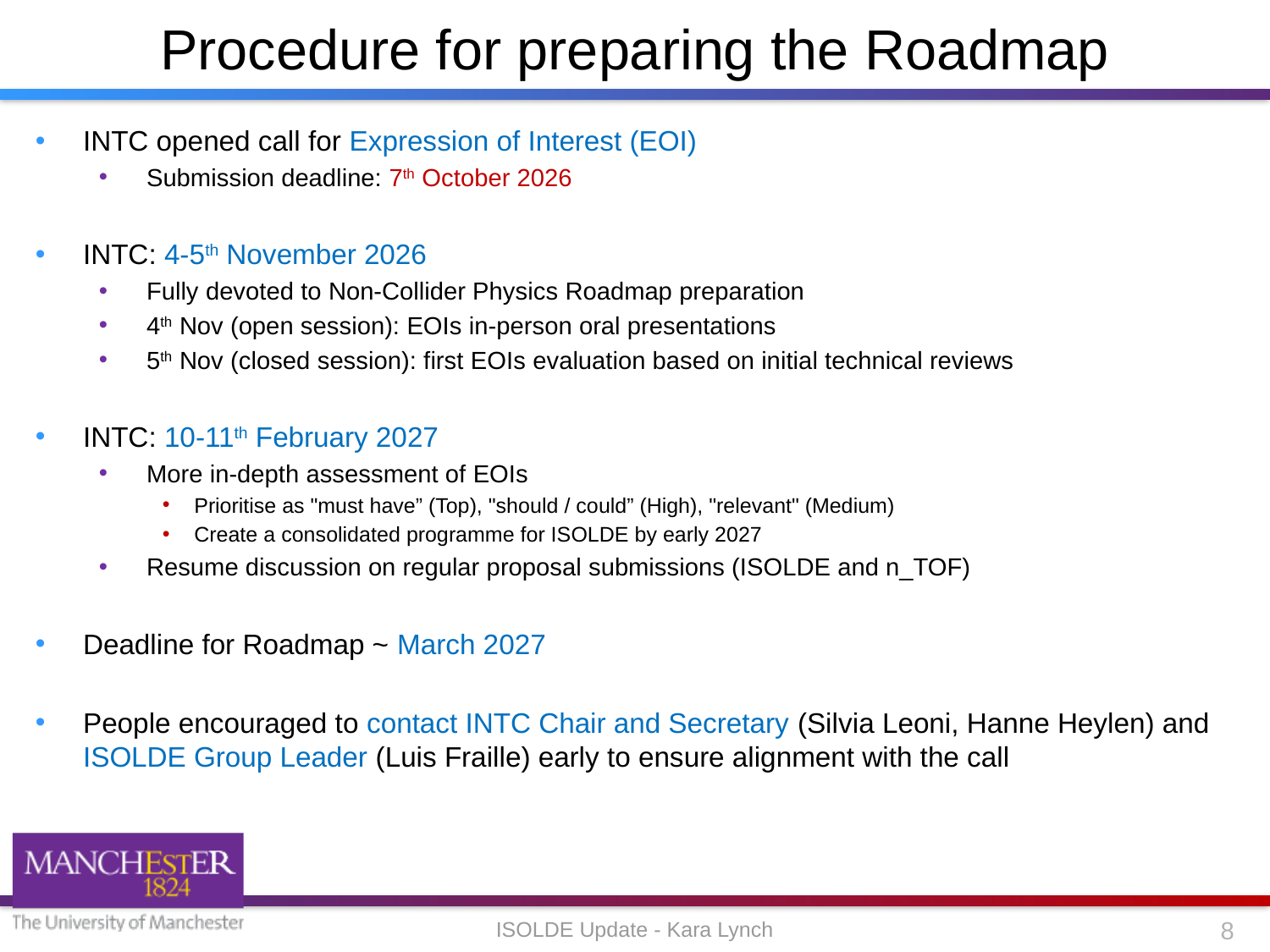

# Procedure for preparing the Roadmap
INTC opened call for Expression of Interest (EOI)
Submission deadline: 7th October 2026

INTC: 4-5th November 2026
Fully devoted to Non-Collider Physics Roadmap preparation
4th Nov (open session): EOIs in-person oral presentations
5th Nov (closed session): first EOIs evaluation based on initial technical reviews

INTC: 10-11th February 2027
More in-depth assessment of EOIs
Prioritise as "must have” (Top), "should / could” (High), "relevant" (Medium)
Create a consolidated programme for ISOLDE by early 2027
Resume discussion on regular proposal submissions (ISOLDE and n_TOF)

Deadline for Roadmap ~ March 2027

People encouraged to contact INTC Chair and Secretary (Silvia Leoni, Hanne Heylen) and ISOLDE Group Leader (Luis Fraille) early to ensure alignment with the call

ISOLDE Update - Kara Lynch
8